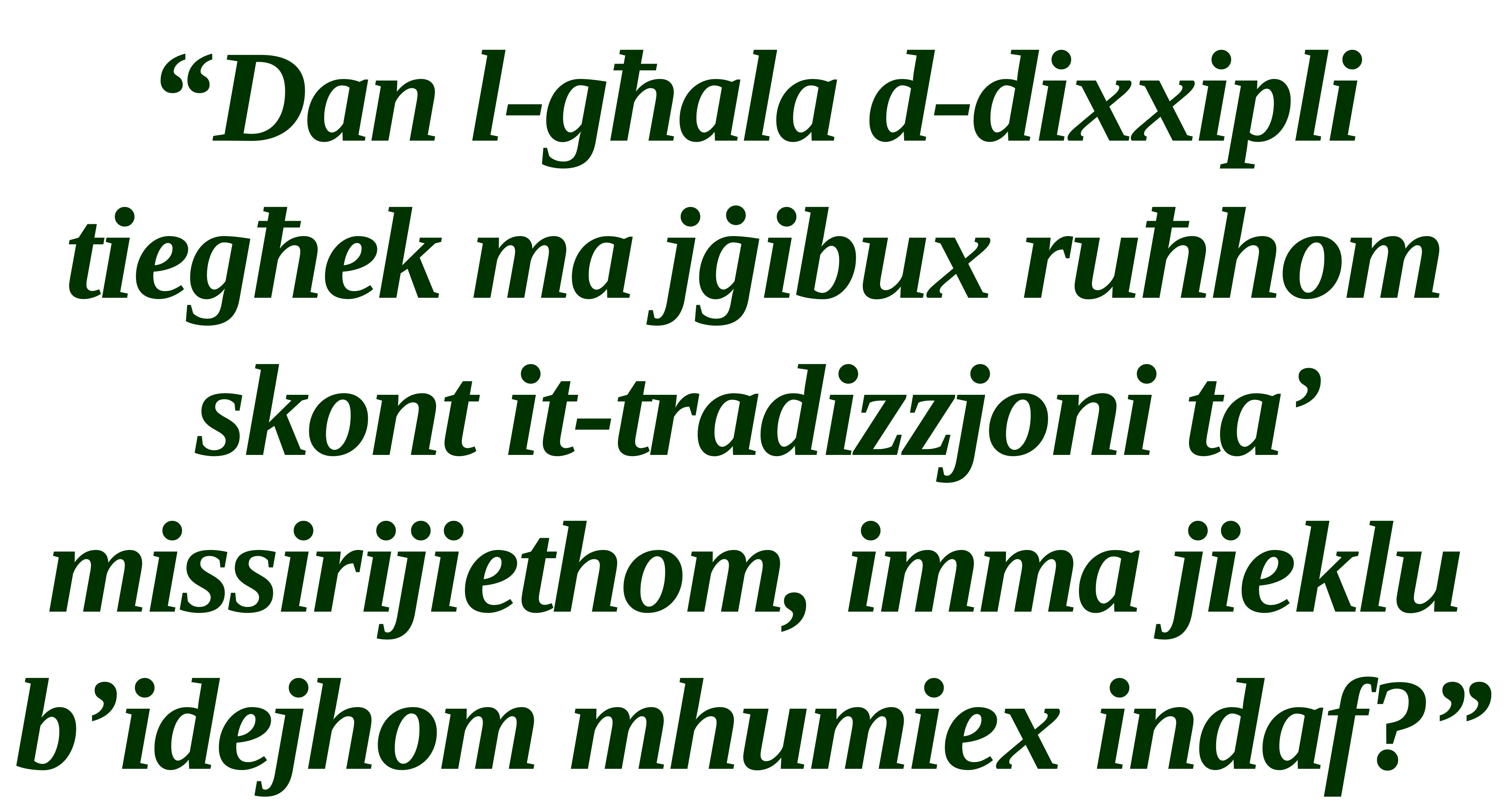

“Dan l-għala d-dixxipli tiegħek ma jġibux ruħhom skont it-tradizzjoni ta’ missirijiethom, imma jieklu b’idejhom mhumiex indaf?”